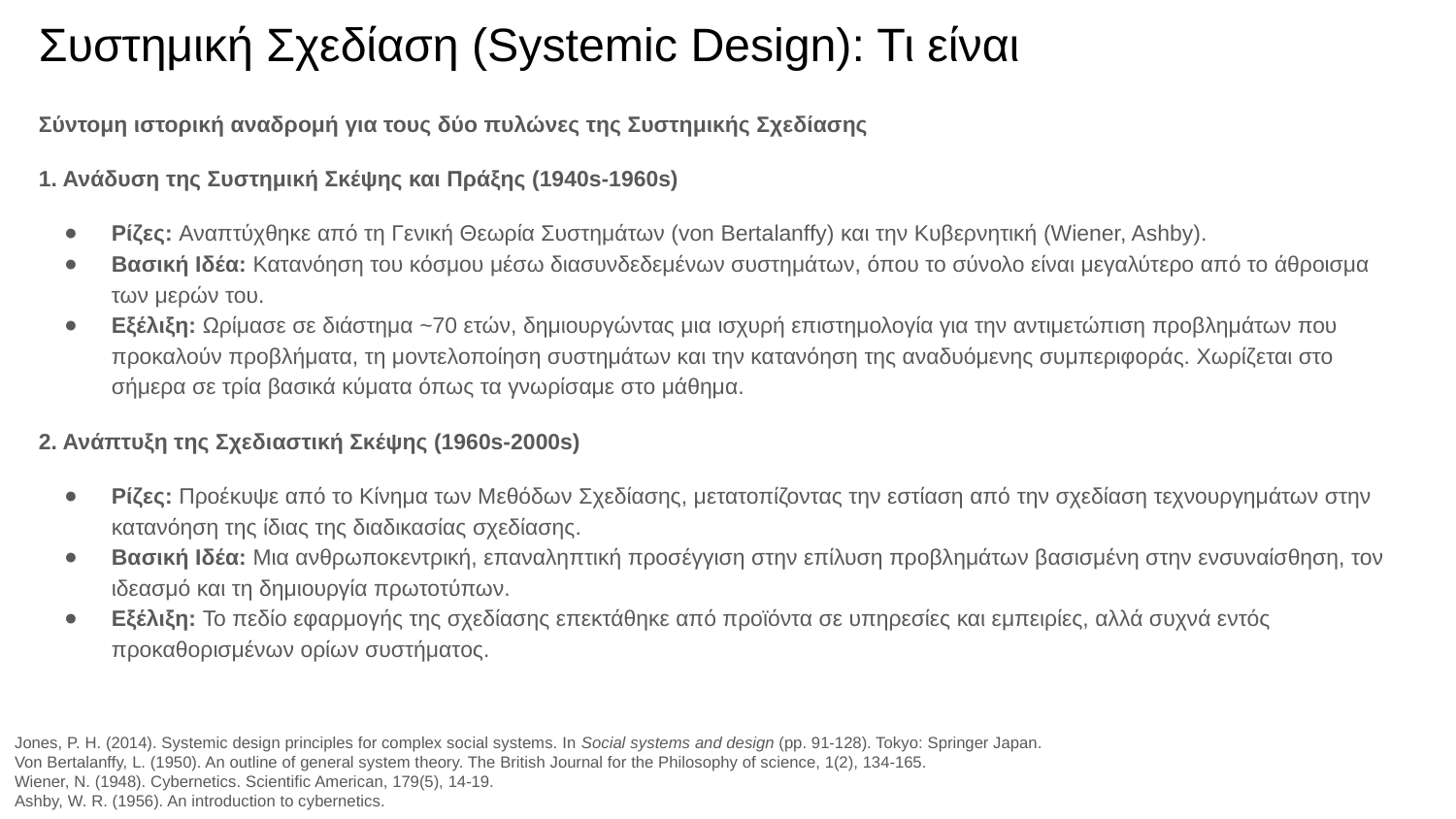

# Συστημική Σχεδίαση (Systemic Design): Τι είναι
Σύντομη ιστορική αναδρομή για τους δύο πυλώνες της Συστημικής Σχεδίασης
1. Ανάδυση της Συστημική Σκέψης και Πράξης (1940s-1960s)
Ρίζες: Αναπτύχθηκε από τη Γενική Θεωρία Συστημάτων (von Bertalanffy) και την Κυβερνητική (Wiener, Ashby).
Βασική Ιδέα: Κατανόηση του κόσμου μέσω διασυνδεδεμένων συστημάτων, όπου το σύνολο είναι μεγαλύτερο από το άθροισμα των μερών του.
Εξέλιξη: Ωρίμασε σε διάστημα ~70 ετών, δημιουργώντας μια ισχυρή επιστημολογία για την αντιμετώπιση προβλημάτων που προκαλούν προβλήματα, τη μοντελοποίηση συστημάτων και την κατανόηση της αναδυόμενης συμπεριφοράς. Χωρίζεται στο σήμερα σε τρία βασικά κύματα όπως τα γνωρίσαμε στο μάθημα.
2. Ανάπτυξη της Σχεδιαστική Σκέψης (1960s-2000s)
Ρίζες: Προέκυψε από το Κίνημα των Μεθόδων Σχεδίασης, μετατοπίζοντας την εστίαση από την σχεδίαση τεχνουργημάτων στην κατανόηση της ίδιας της διαδικασίας σχεδίασης.
Βασική Ιδέα: Μια ανθρωποκεντρική, επαναληπτική προσέγγιση στην επίλυση προβλημάτων βασισμένη στην ενσυναίσθηση, τον ιδεασμό και τη δημιουργία πρωτοτύπων.
Εξέλιξη: Το πεδίο εφαρμογής της σχεδίασης επεκτάθηκε από προϊόντα σε υπηρεσίες και εμπειρίες, αλλά συχνά εντός προκαθορισμένων ορίων συστήματος.
Jones, P. H. (2014). Systemic design principles for complex social systems. In Social systems and design (pp. 91-128). Tokyo: Springer Japan.
Von Bertalanffy, L. (1950). An outline of general system theory. The British Journal for the Philosophy of science, 1(2), 134-165.
Wiener, N. (1948). Cybernetics. Scientific American, 179(5), 14-19.
Ashby, W. R. (1956). An introduction to cybernetics.